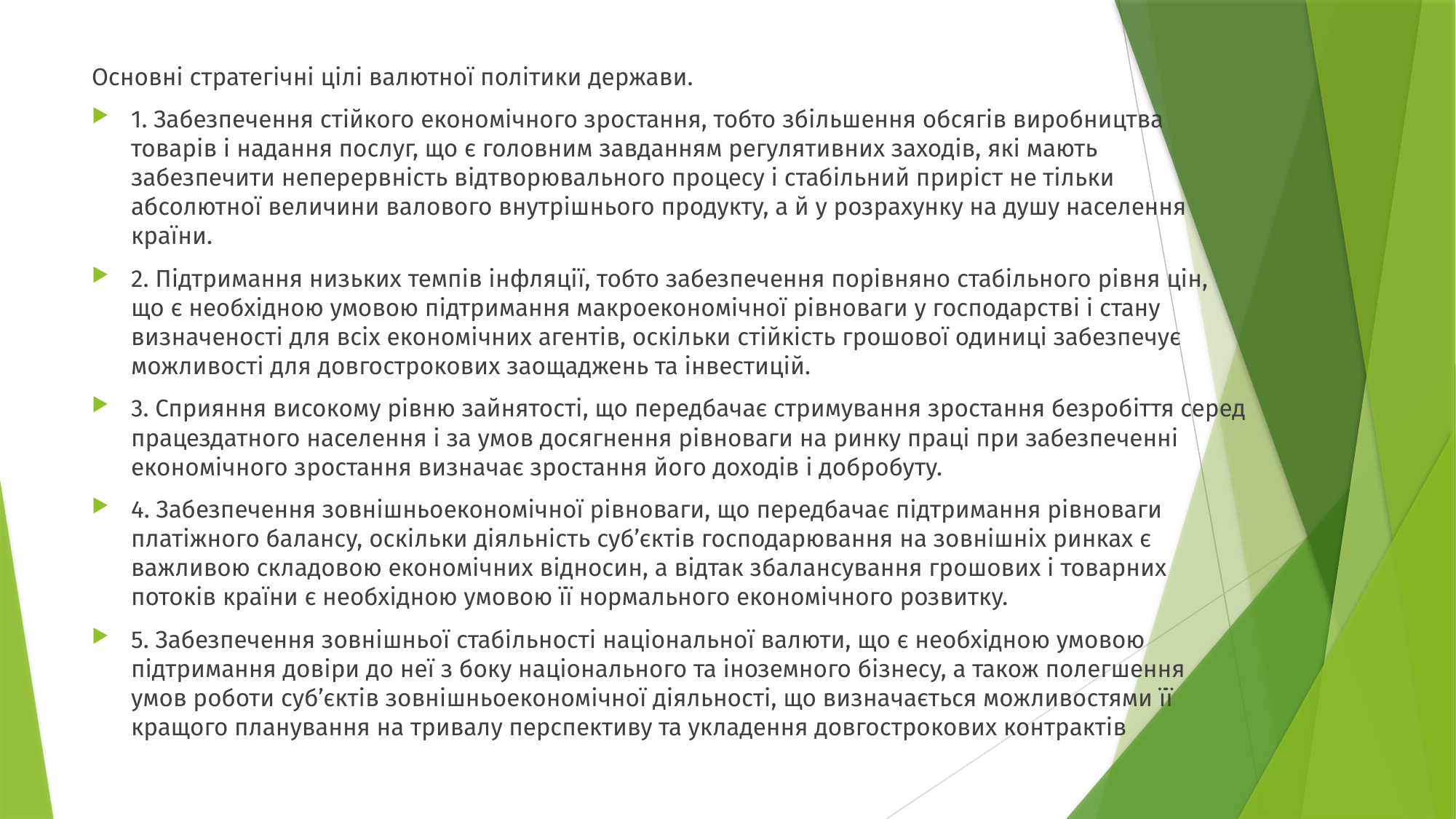

Основні стратегічні цілі валютної політики держави.
1. Забезпечення стійкого економічного зростання, тобто збільшення обсягів виробництва товарів і надання послуг, що є головним завданням регулятивних заходів, які мають забезпечити неперервність відтворювального процесу і стабільний приріст не тільки абсолютної величини валового внутрішнього продукту, а й у розрахунку на душу населення країни.
2. Підтримання низьких темпів інфляції, тобто забезпечення порівняно стабільного рівня цін, що є необхідною умовою підтримання макроекономічної рівноваги у господарстві і стану визначеності для всіх економічних агентів, оскільки стійкість грошової одиниці забезпечує можливості для довгострокових заощаджень та інвестицій.
3. Сприяння високому рівню зайнятості, що передбачає стримування зростання безробіття серед працездатного населення і за умов досягнення рівноваги на ринку праці при забезпеченні економічного зростання визначає зростання його доходів і добробуту.
4. Забезпечення зовнішньоекономічної рівноваги, що передбачає підтримання рівноваги платіжного балансу, оскільки діяльність суб’єктів господарювання на зовнішніх ринках є важливою складовою економічних відносин, а відтак збалансування грошових і товарних потоків країни є необхідною умовою її нормального економічного розвитку.
5. Забезпечення зовнішньої стабільності національної валюти, що є необхідною умовою підтримання довіри до неї з боку національного та іноземного бізнесу, а також полегшення умов роботи суб’єктів зовнішньоекономічної діяльності, що визначається можливостями її кращого планування на тривалу перспективу та укладення довгострокових контрактів